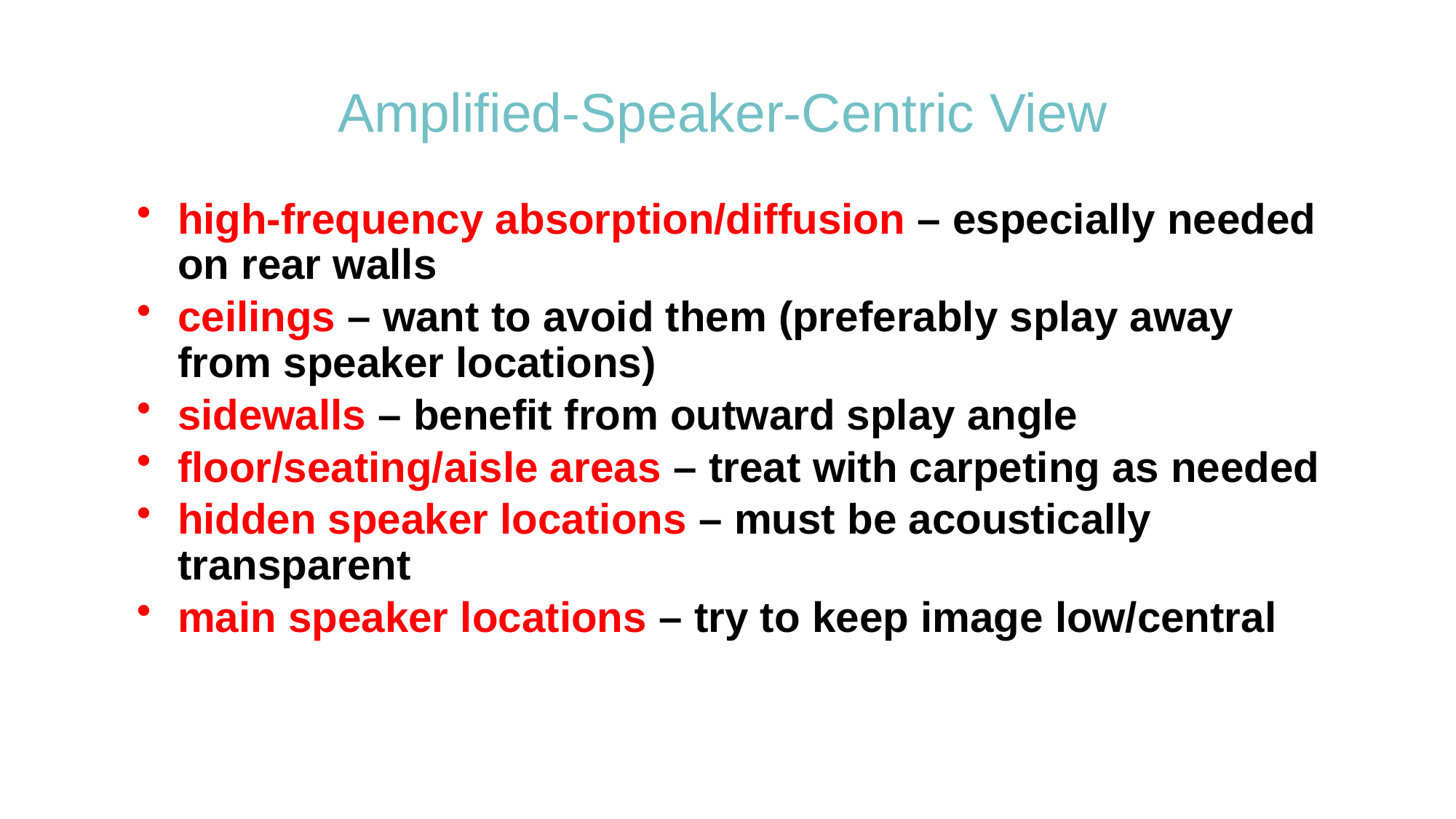

# Amplified-Speaker-Centric View
high-frequency absorption/diffusion – especially needed on rear walls
ceilings – want to avoid them (preferably splay away from speaker locations)
sidewalls – benefit from outward splay angle
floor/seating/aisle areas – treat with carpeting as needed
hidden speaker locations – must be acoustically transparent
main speaker locations – try to keep image low/central